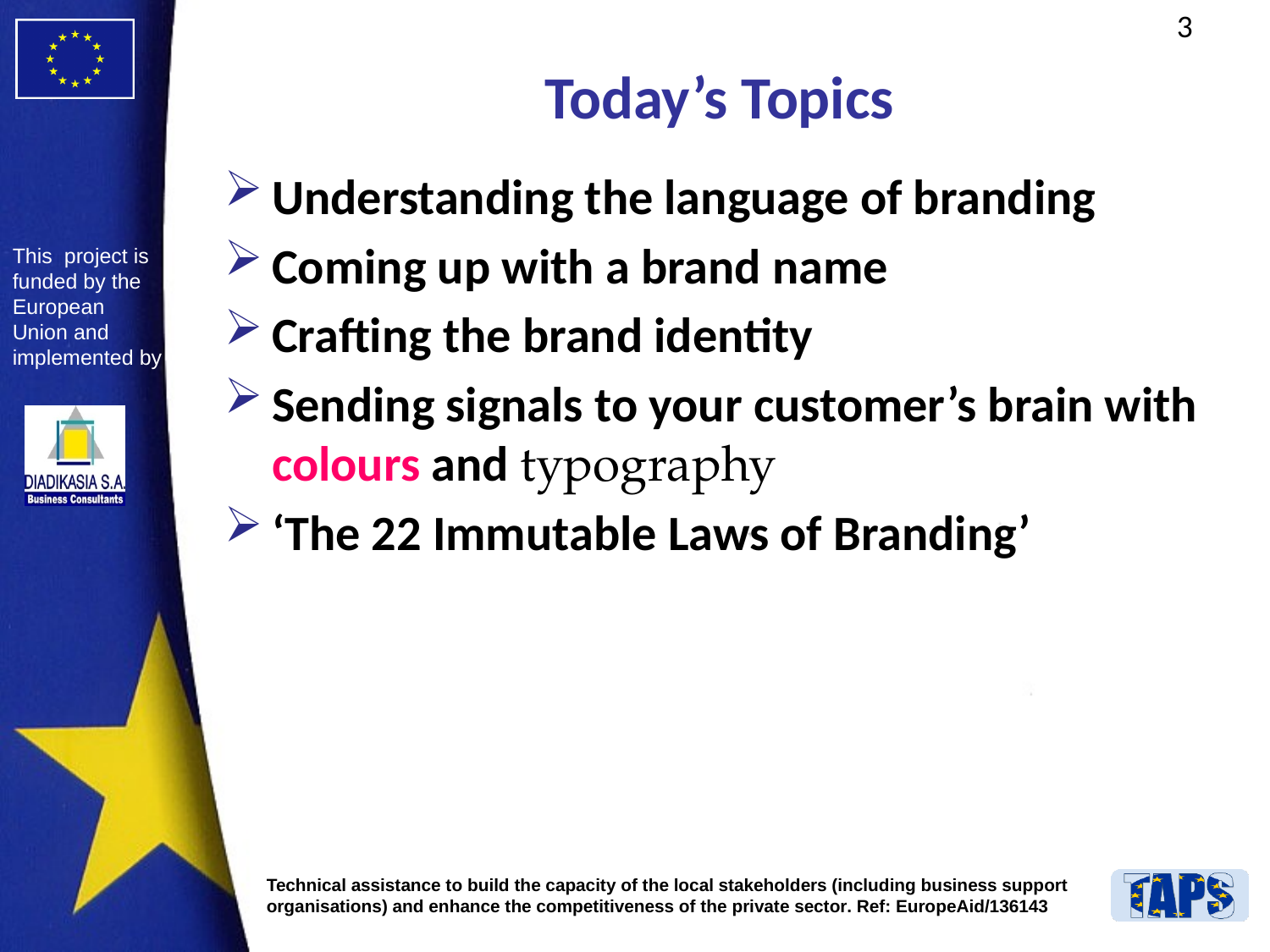

# Today’s Topics
Understanding the language of branding
Coming up with a brand name
Crafting the brand identity
Sending signals to your customer’s brain with colours and typography
‘The 22 Immutable Laws of Branding’